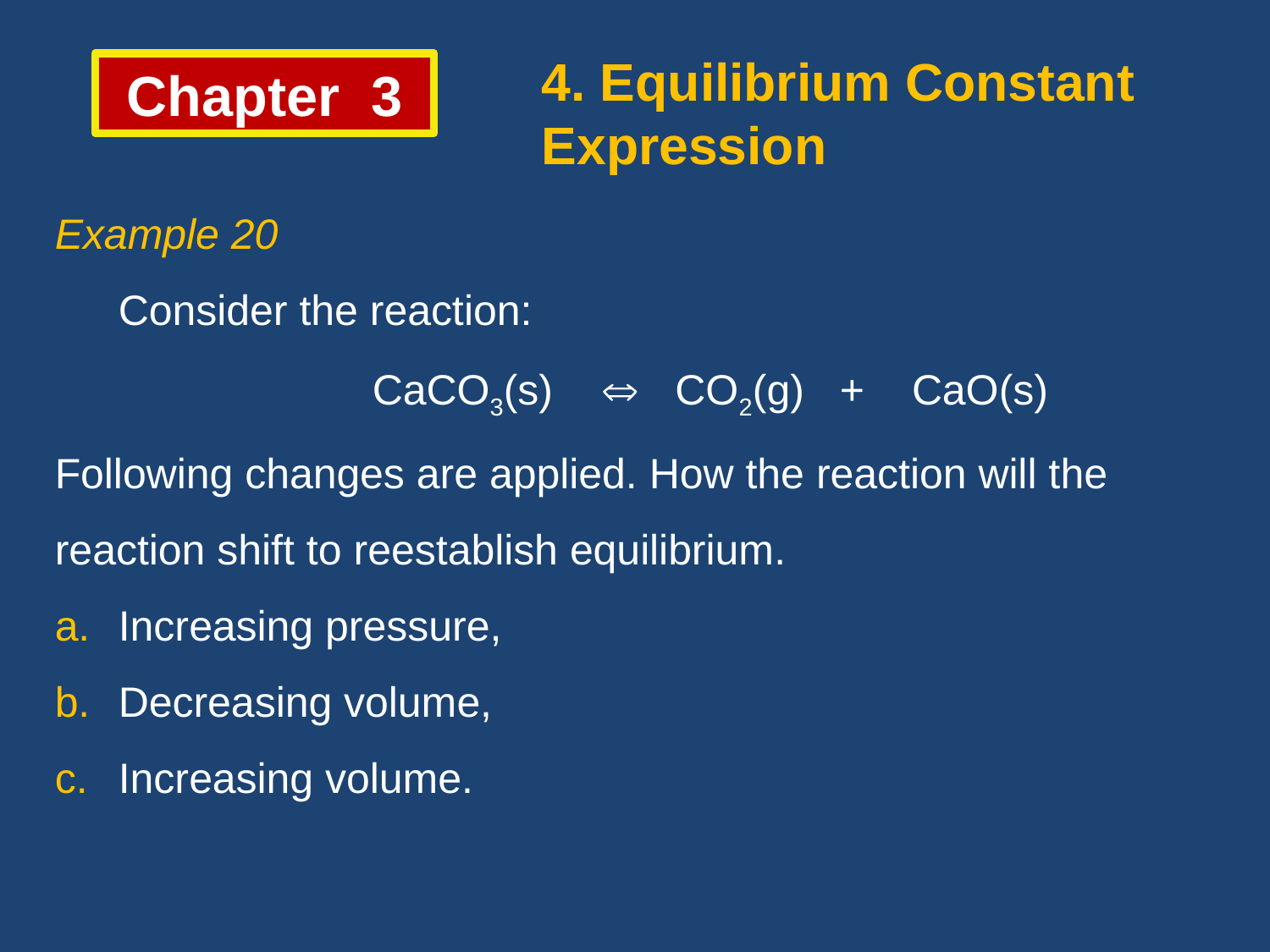

4. Equilibrium Constant Expression
Chapter  3
Example 20
	Consider the reaction:
			CaCO3(s)    ⇔   CO2(g)   +    CaO(s)
Following changes are applied. How the reaction will the
reaction shift to reestablish equilibrium.
Increasing pressure,
Decreasing volume,
Increasing volume.